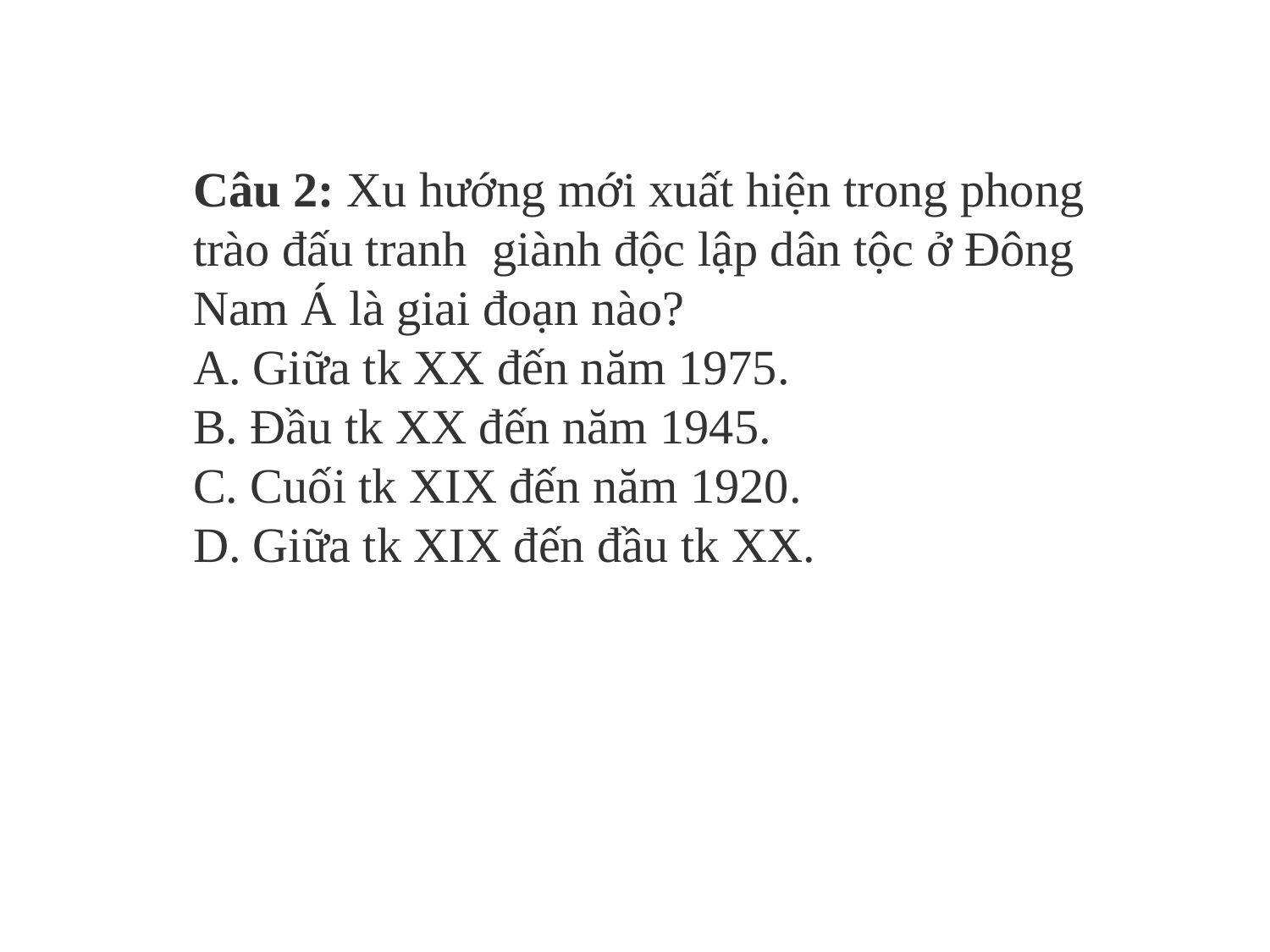

Câu 2: Xu hướng mới xuất hiện trong phong trào đấu tranh  giành độc lập dân tộc ở Đông Nam Á là giai đoạn nào?
A. Giữa tk XX đến năm 1975.
B. Đầu tk XX đến năm 1945.
C. Cuối tk XIX đến năm 1920.
D. Giữa tk XIX đến đầu tk XX.